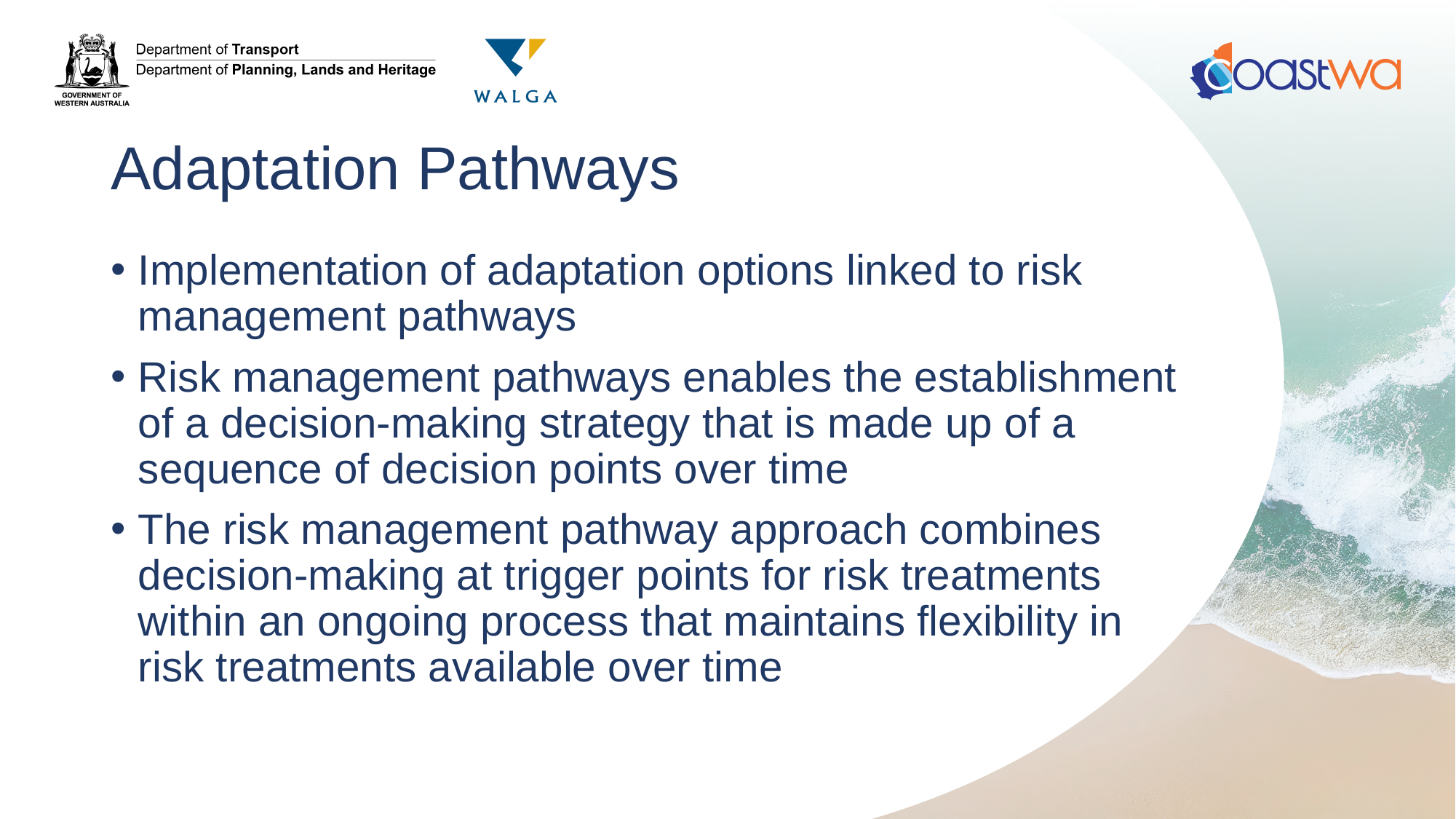

# Adaptation Pathways
Implementation of adaptation options linked to risk management pathways
Risk management pathways enables the establishment of a decision-making strategy that is made up of a sequence of decision points over time
The risk management pathway approach combines decision-making at trigger points for risk treatments within an ongoing process that maintains flexibility in risk treatments available over time